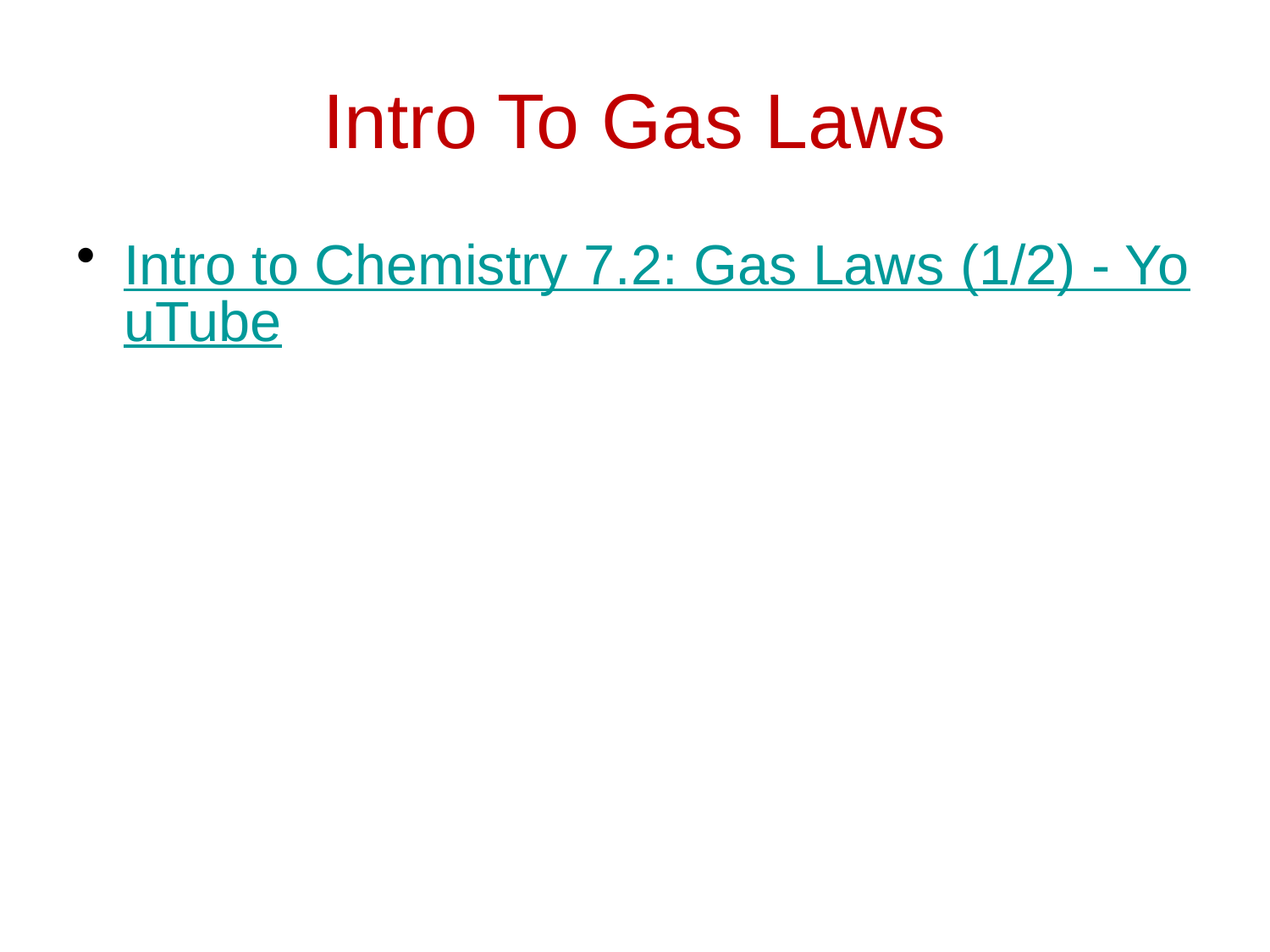

# Intro To Gas Laws
Intro to Chemistry 7.2: Gas Laws (1/2) - YouTube